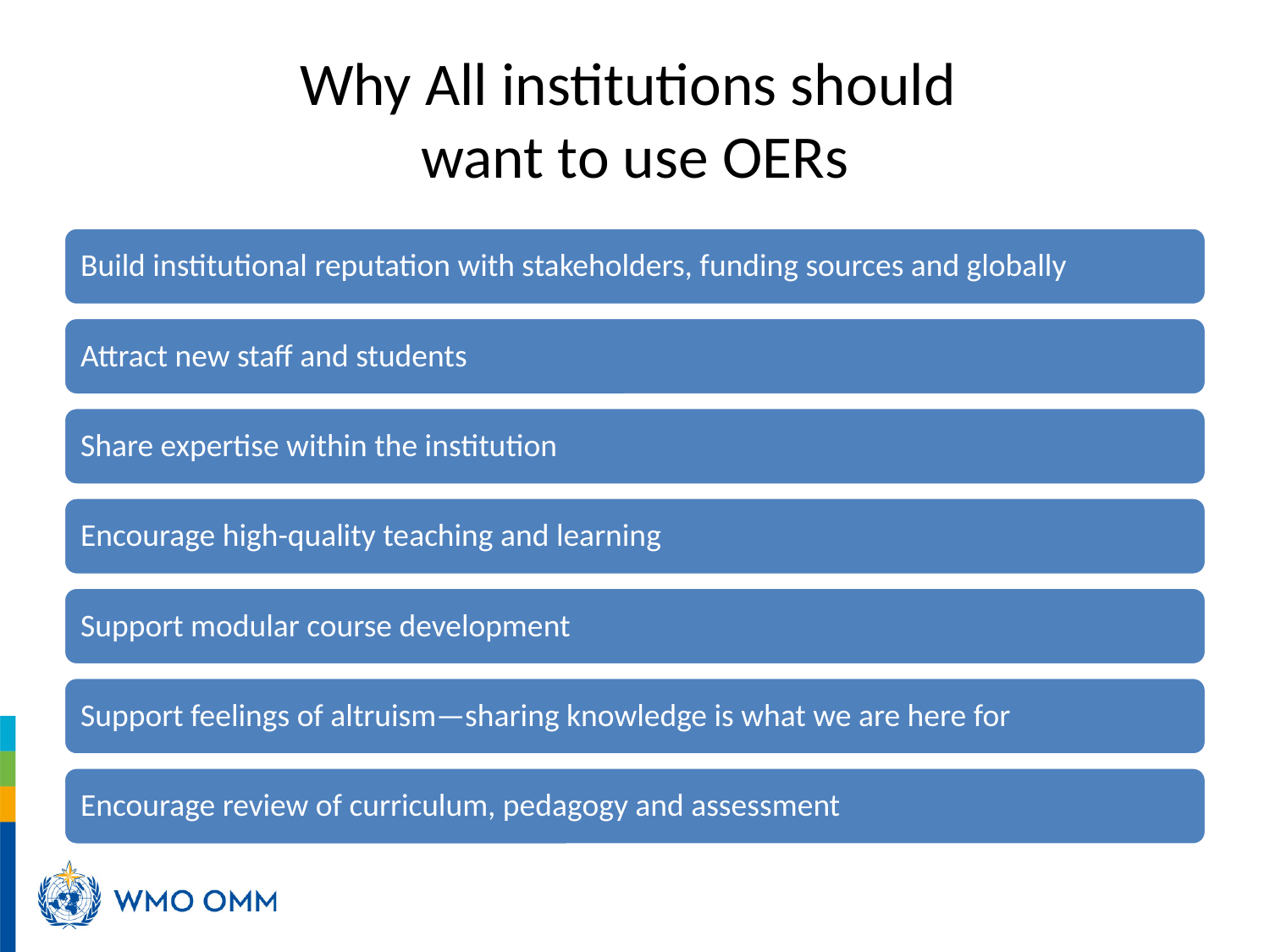

# Why All institutions should want to use OERs
Build institutional reputation with stakeholders, funding sources and globally
Attract new staff and students
Share expertise within the institution
Encourage high-quality teaching and learning
Support modular course development
Support feelings of altruism—sharing knowledge is what we are here for
Encourage review of curriculum, pedagogy and assessment